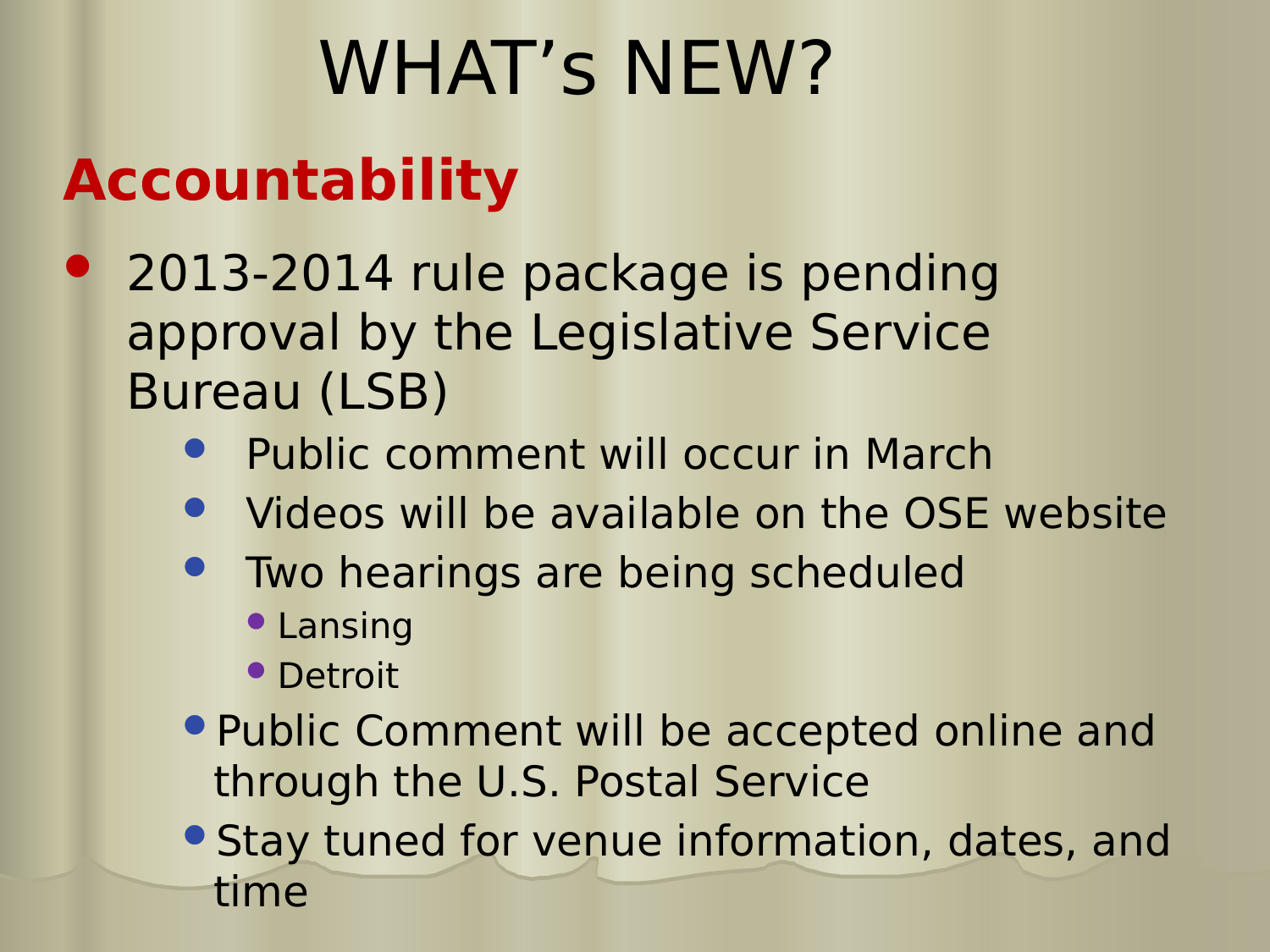

# WHAT’s NEW?
Accountability

2013-2014 rule package is pending approval by the Legislative Service Bureau (LSB)
Public comment will occur in March
Videos will be available on the OSE website
Two hearings are being scheduled
Lansing
Detroit
Public Comment will be accepted online and through the U.S. Postal Service
Stay tuned for venue information, dates, and time